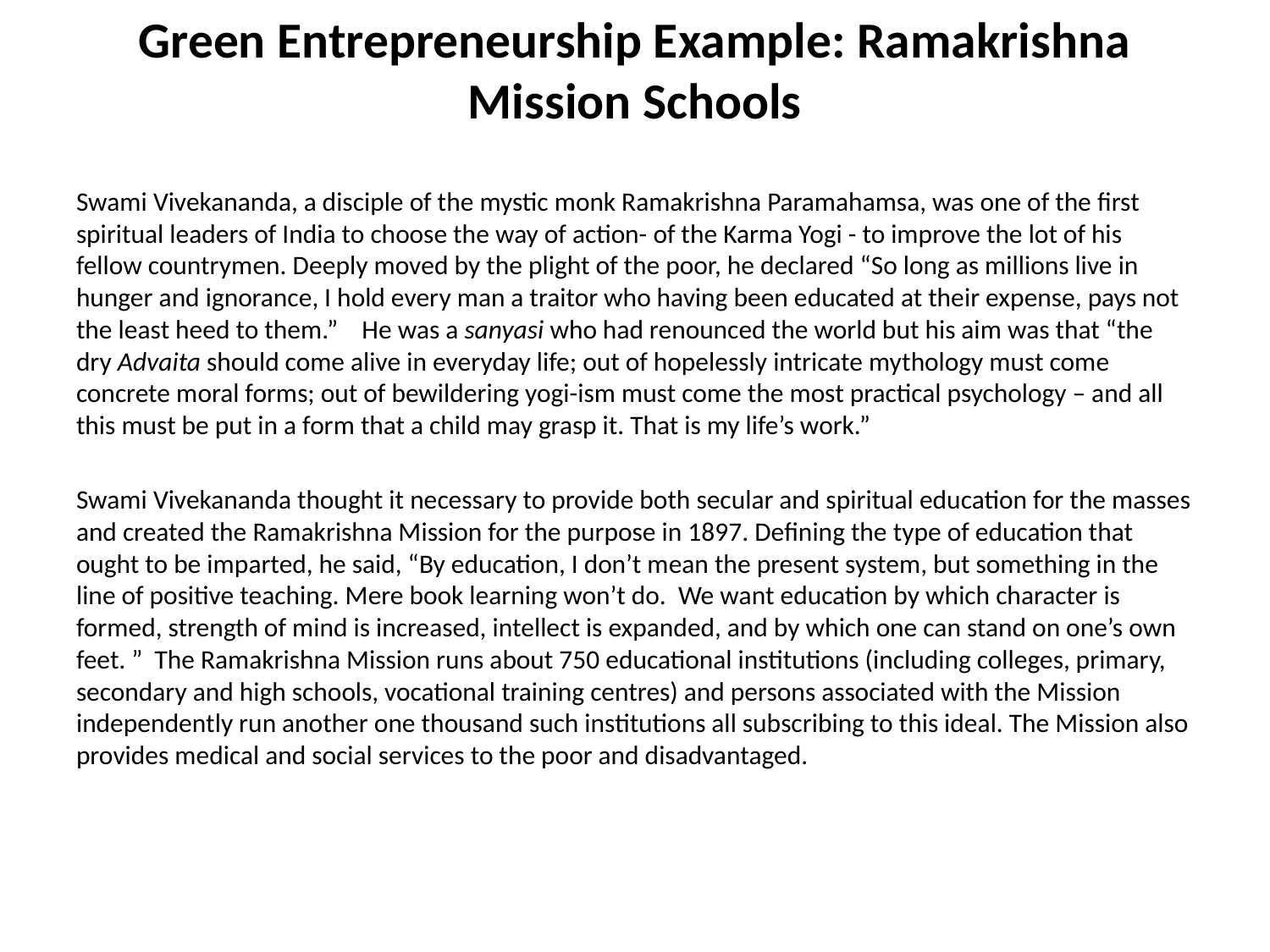

# Green Entrepreneurship Example: Ramakrishna Mission Schools

Swami Vivekananda, a disciple of the mystic monk Ramakrishna Paramahamsa, was one of the first spiritual leaders of India to choose the way of action- of the Karma Yogi - to improve the lot of his fellow countrymen. Deeply moved by the plight of the poor, he declared “So long as millions live in hunger and ignorance, I hold every man a traitor who having been educated at their expense, pays not the least heed to them.”    He was a sanyasi who had renounced the world but his aim was that “the dry Advaita should come alive in everyday life; out of hopelessly intricate mythology must come concrete moral forms; out of bewildering yogi-ism must come the most practical psychology – and all this must be put in a form that a child may grasp it. That is my life’s work.”

Swami Vivekananda thought it necessary to provide both secular and spiritual education for the masses and created the Ramakrishna Mission for the purpose in 1897. Defining the type of education that ought to be imparted, he said, “By education, I don’t mean the present system, but something in the line of positive teaching. Mere book learning won’t do.  We want education by which character is formed, strength of mind is increased, intellect is expanded, and by which one can stand on one’s own feet. ”  The Ramakrishna Mission runs about 750 educational institutions (including colleges, primary, secondary and high schools, vocational training centres) and persons associated with the Mission independently run another one thousand such institutions all subscribing to this ideal. The Mission also provides medical and social services to the poor and disadvantaged.